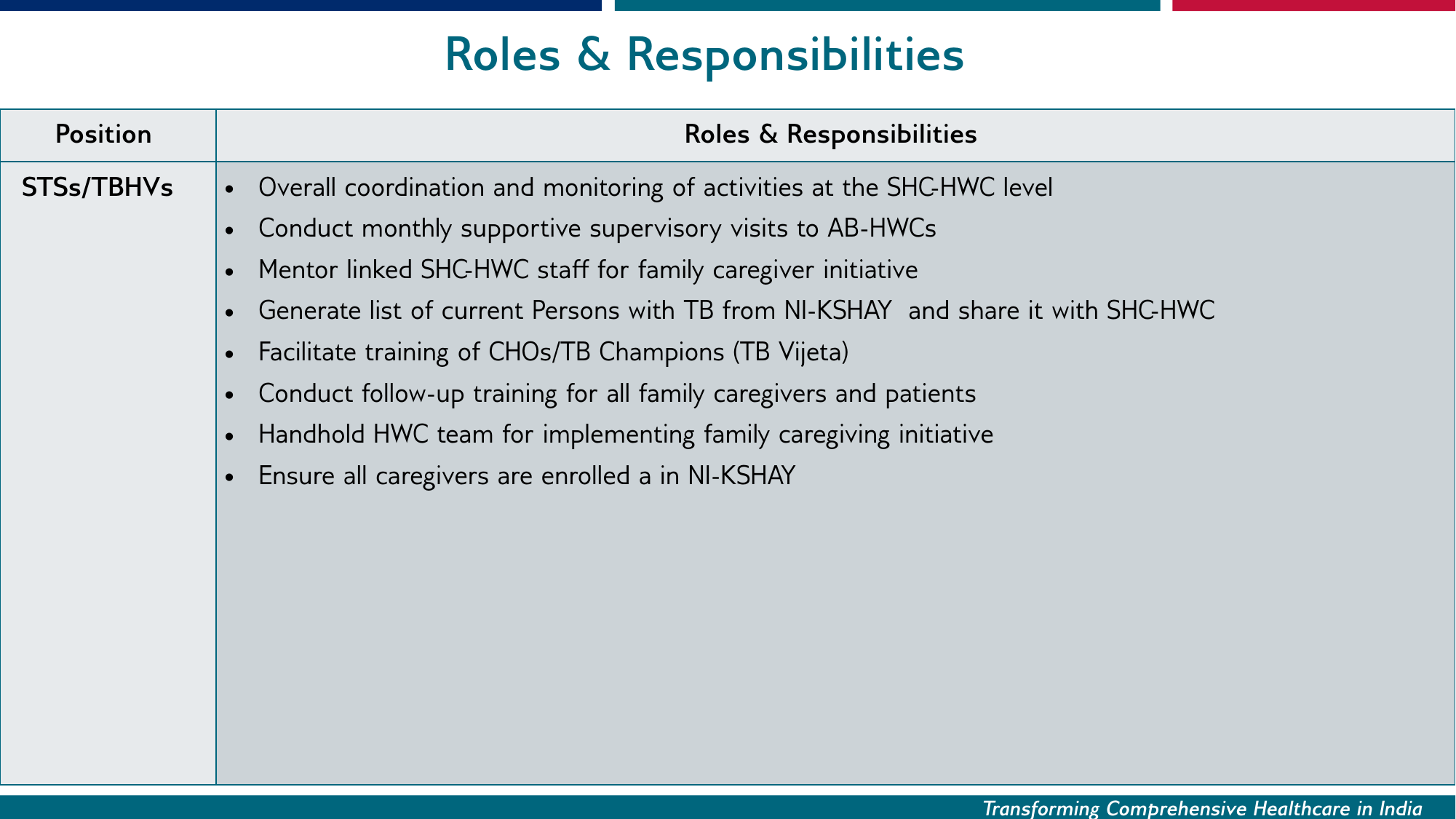

Roles & Responsibilities
| Position | Roles & Responsibilities |
| --- | --- |
| STSs/TBHVs | Overall coordination and monitoring of activities at the SHC-HWC level Conduct monthly supportive supervisory visits to AB-HWCs Mentor linked SHC-HWC staff for family caregiver initiative Generate list of current Persons with TB from NI-KSHAY and share it with SHC-HWC Facilitate training of CHOs/TB Champions (TB Vijeta) Conduct follow-up training for all family caregivers and patients Handhold HWC team for implementing family caregiving initiative Ensure all caregivers are enrolled a in NI-KSHAY |